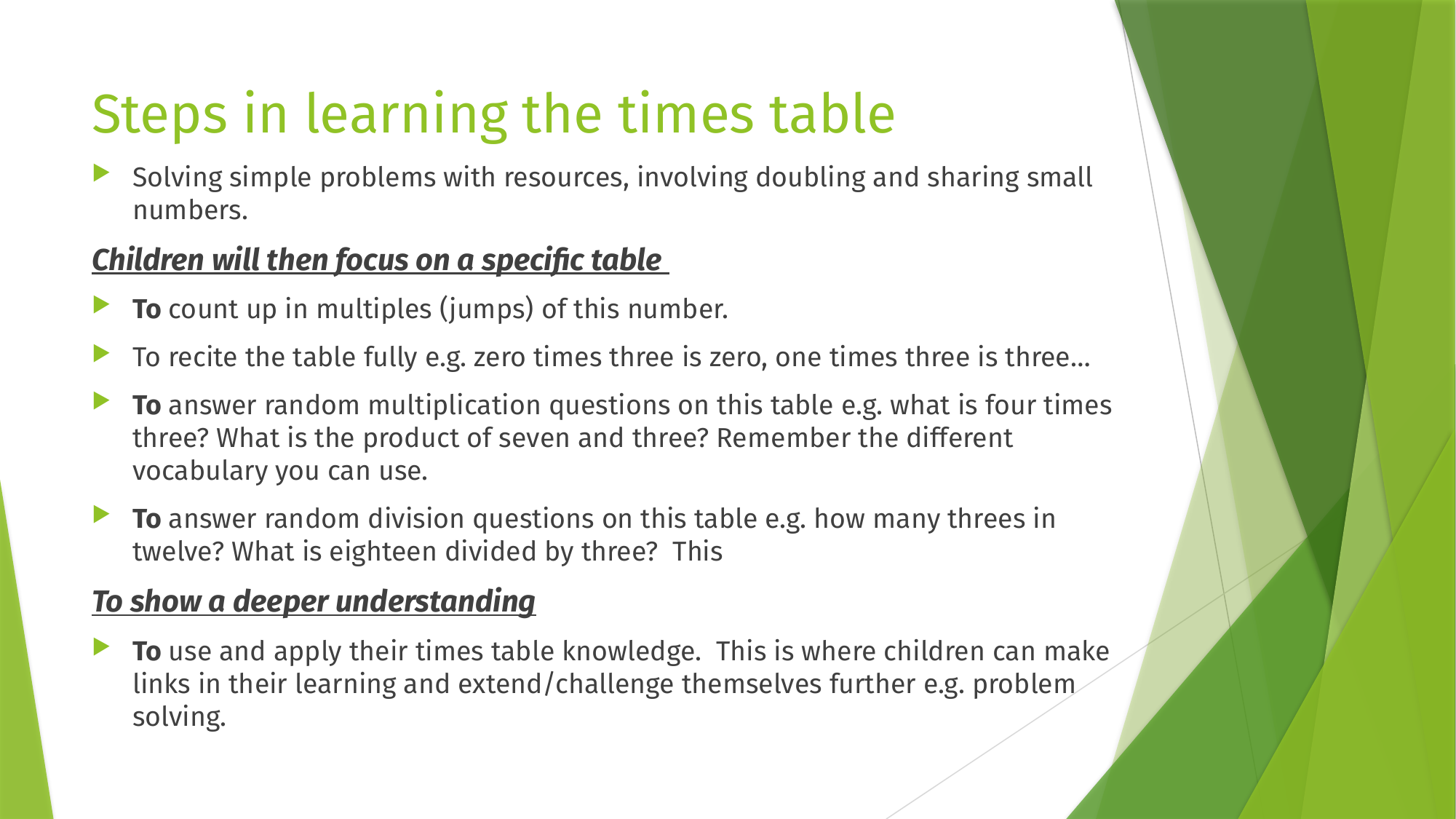

# Steps in learning the times table
Solving simple problems with resources, involving doubling and sharing small numbers.
Children will then focus on a specific table
To count up in multiples (jumps) of this number.
To recite the table fully e.g. zero times three is zero, one times three is three…
To answer random multiplication questions on this table e.g. what is four times three? What is the product of seven and three? Remember the different vocabulary you can use.
To answer random division questions on this table e.g. how many threes in twelve? What is eighteen divided by three?  This
To show a deeper understanding
To use and apply their times table knowledge.  This is where children can make links in their learning and extend/challenge themselves further e.g. problem solving.